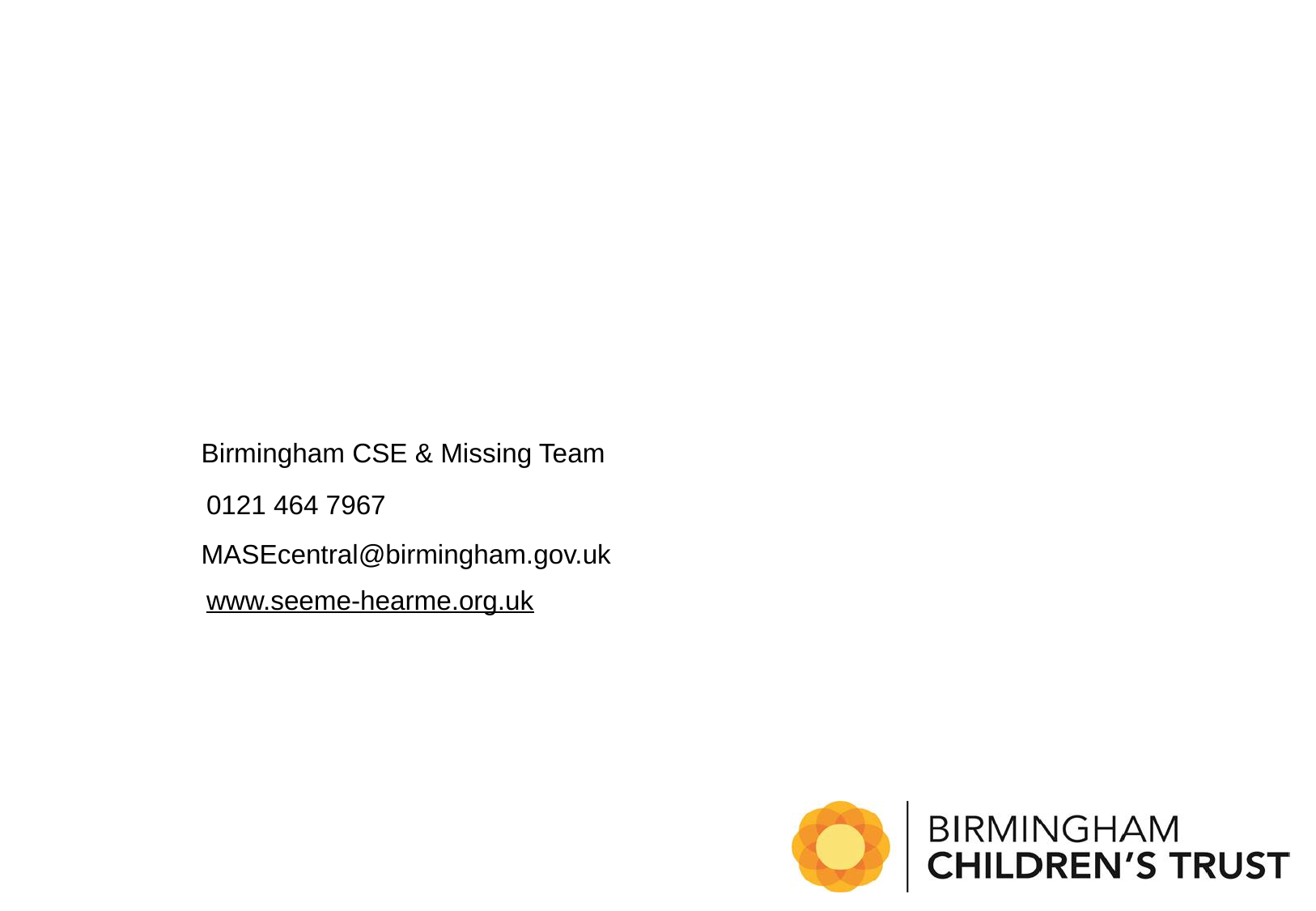

Birmingham CSE & Missing Team
0121 464 7967
MASEcentral@birmingham.gov.uk
www.seeme-hearme.org.uk